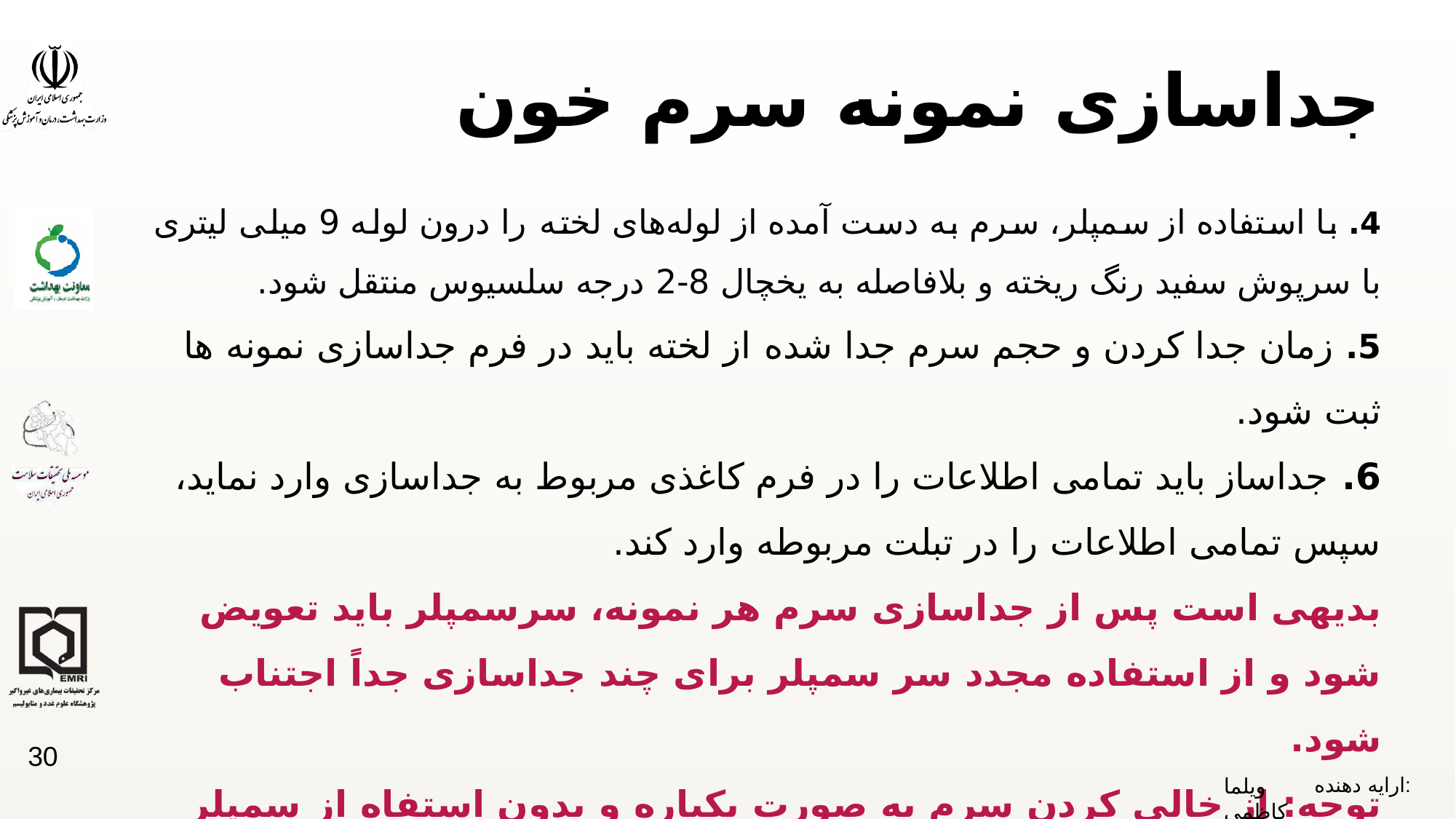

# جداسازی نمونه سرم خون
4. با استفاده از سمپلر، سرم به دست آمده از لوله‌های لخته را درون لوله 9 میلی لیتری با سرپوش سفید رنگ ریخته و بلافاصله به یخچال 8-2 درجه سلسیوس منتقل شود.
5. زمان جدا کردن و حجم سرم جدا شده از لخته باید در فرم جداسازی نمونه ها ثبت شود.
6. جداساز باید تمامی اطلاعات را در فرم کاغذی مربوط به جداسازی وارد نماید، سپس تمامی اطلاعات را در تبلت مربوطه وارد کند.
بديهی است پس از جداسازی سرم هر نمونه، سرسمپلر باید تعویض شود و از استفاده مجدد سر سمپلر برای چند جداسازی جداً اجتناب شود.
توجه: از خالی کردن سرم به ‏صورت یکباره و بدون استفاه از سمپلر (جداسازی مستقیم سرم با کج کردن لوله) اکیداً خودداری شود.

30
ویلما کاظمی